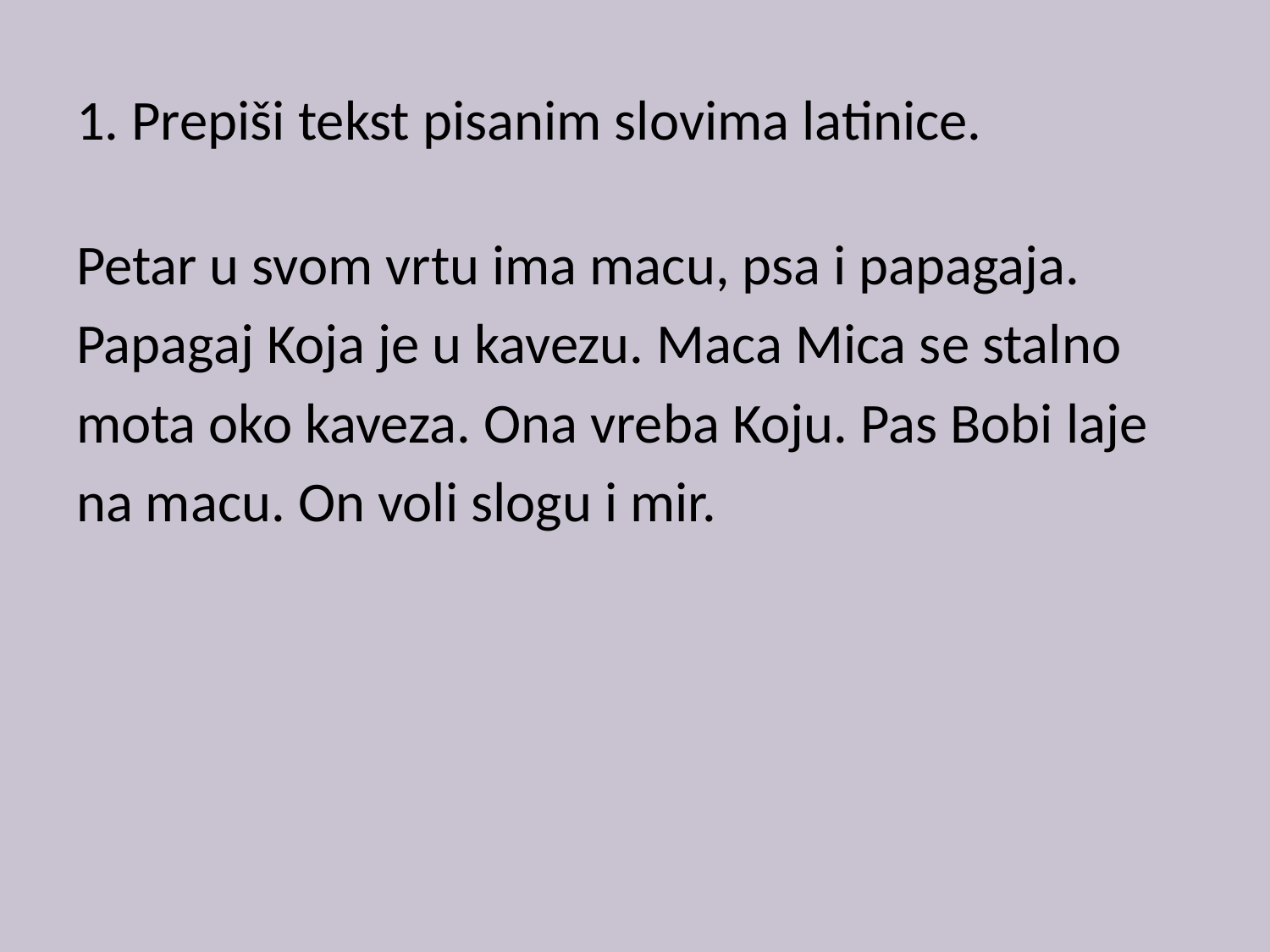

# 1. Prepiši tekst pisanim slovima latinice.
Petar u svom vrtu ima macu, psa i papagaja.
Papagaj Koja je u kavezu. Maca Mica se stalno
mota oko kaveza. Ona vreba Koju. Pas Bobi laje
na macu. On voli slogu i mir.